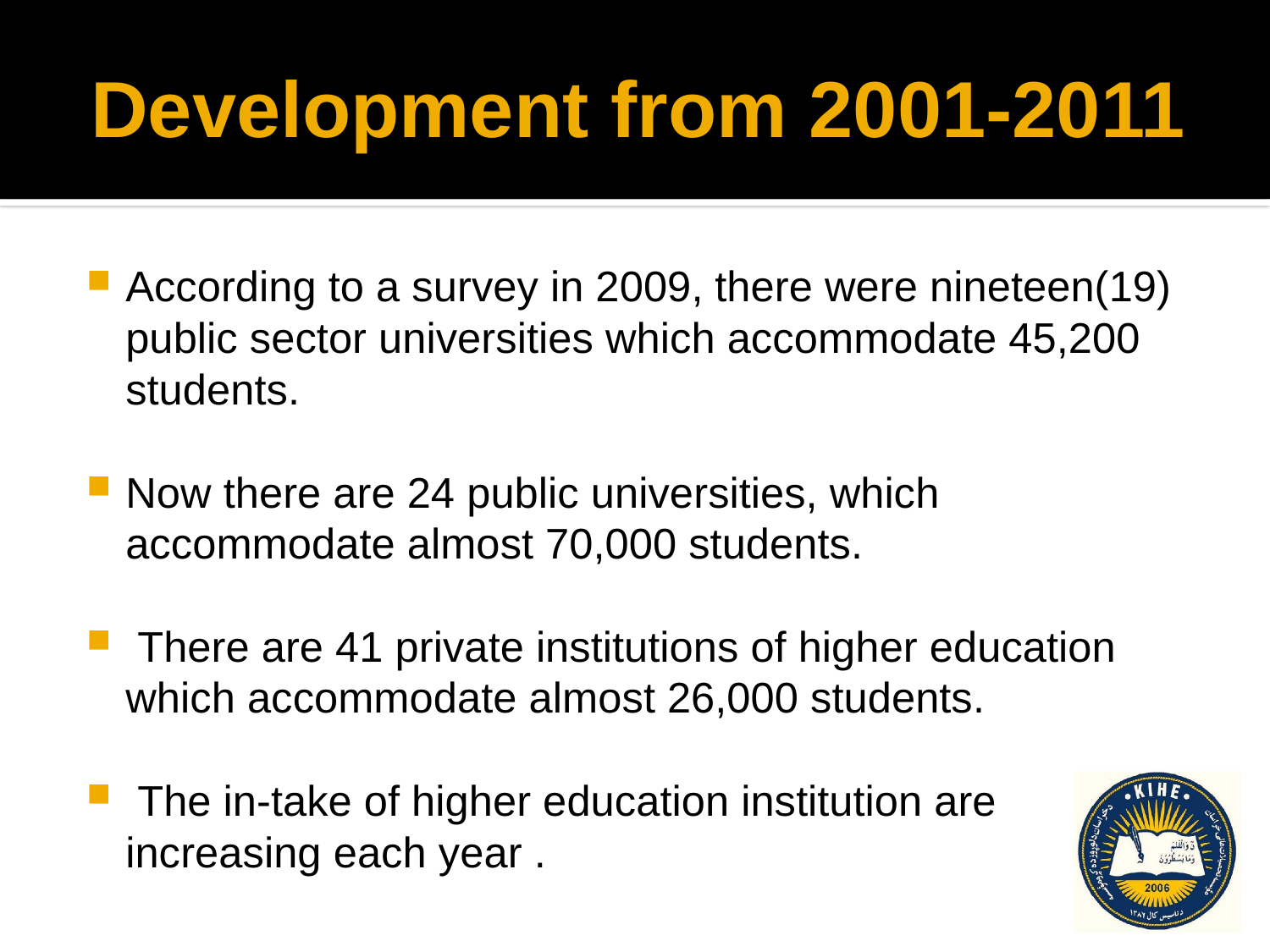

# Development from 2001-2011
According to a survey in 2009, there were nineteen(19) public sector universities which accommodate 45,200 students.
Now there are 24 public universities, which accommodate almost 70,000 students.
 There are 41 private institutions of higher education which accommodate almost 26,000 students.
 The in-take of higher education institution are increasing each year .